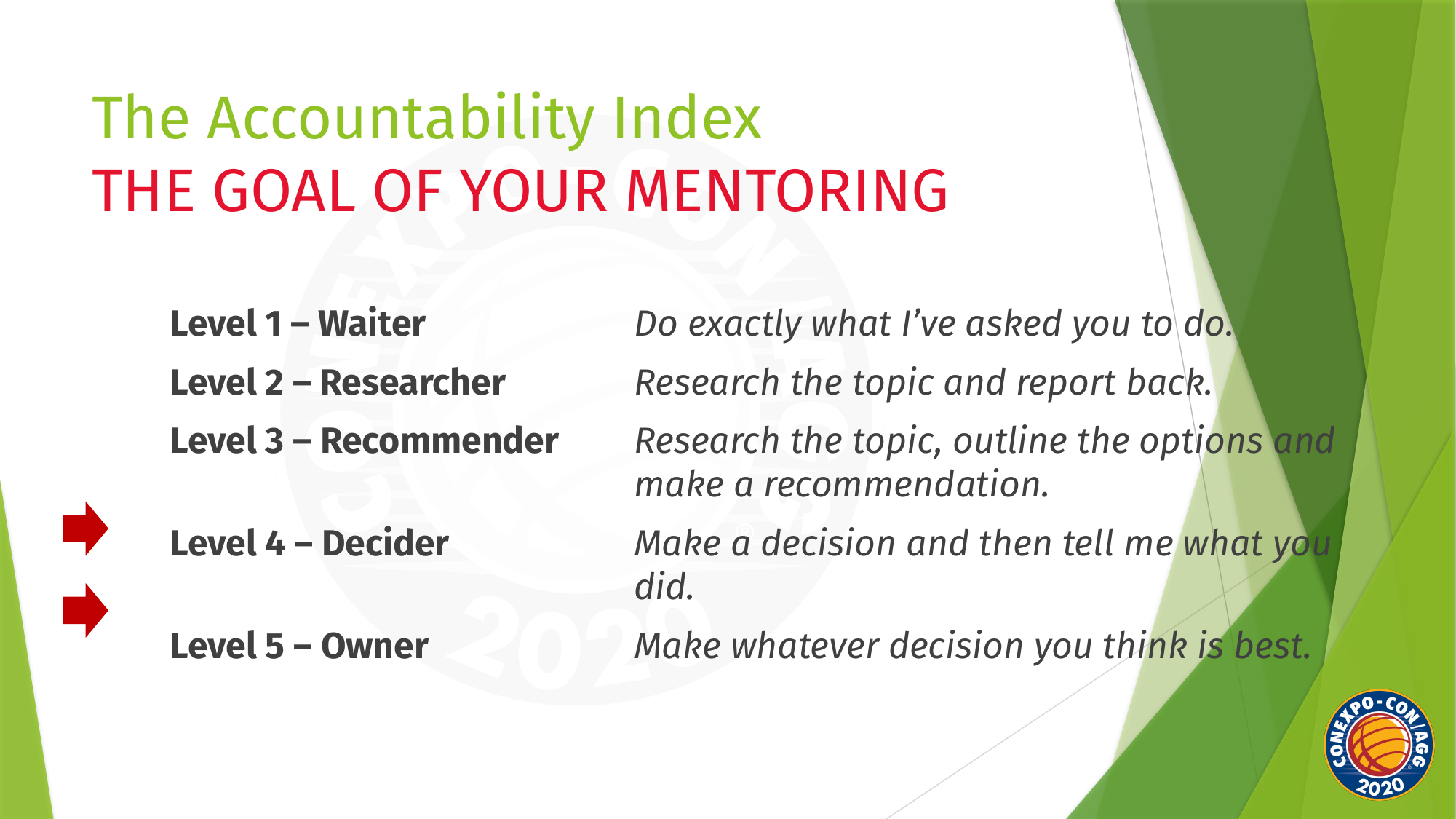

The Accountability Index
THE GOAL OF YOUR MENTORING
Level 1 – Waiter	Do exactly what I’ve asked you to do.
Level 2 – Researcher	Research the topic and report back.
Level 3 – Recommender	Research the topic, outline the options and make a recommendation.
Level 4 – Decider	Make a decision and then tell me what you did.
Level 5 – Owner	Make whatever decision you think is best.